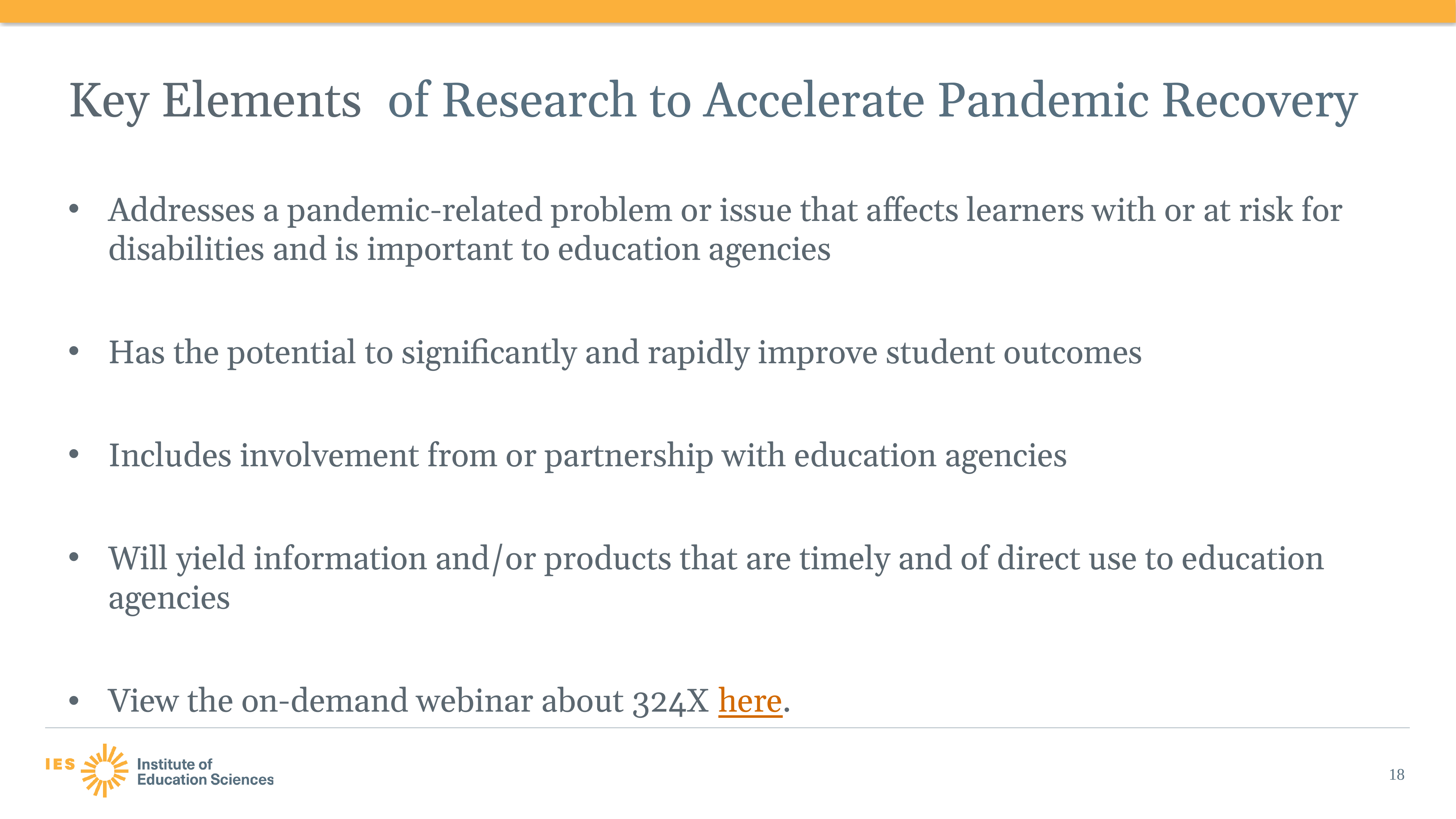

# Key Elements	 of Research to Accelerate Pandemic Recovery
Addresses a pandemic-related problem or issue that affects learners with or at risk for disabilities and is important to education agencies

Has the potential to significantly and rapidly improve student outcomes

Includes involvement from or partnership with education agencies

Will yield information and/or products that are timely and of direct use to education agencies

View the on-demand webinar about 324X here.

18